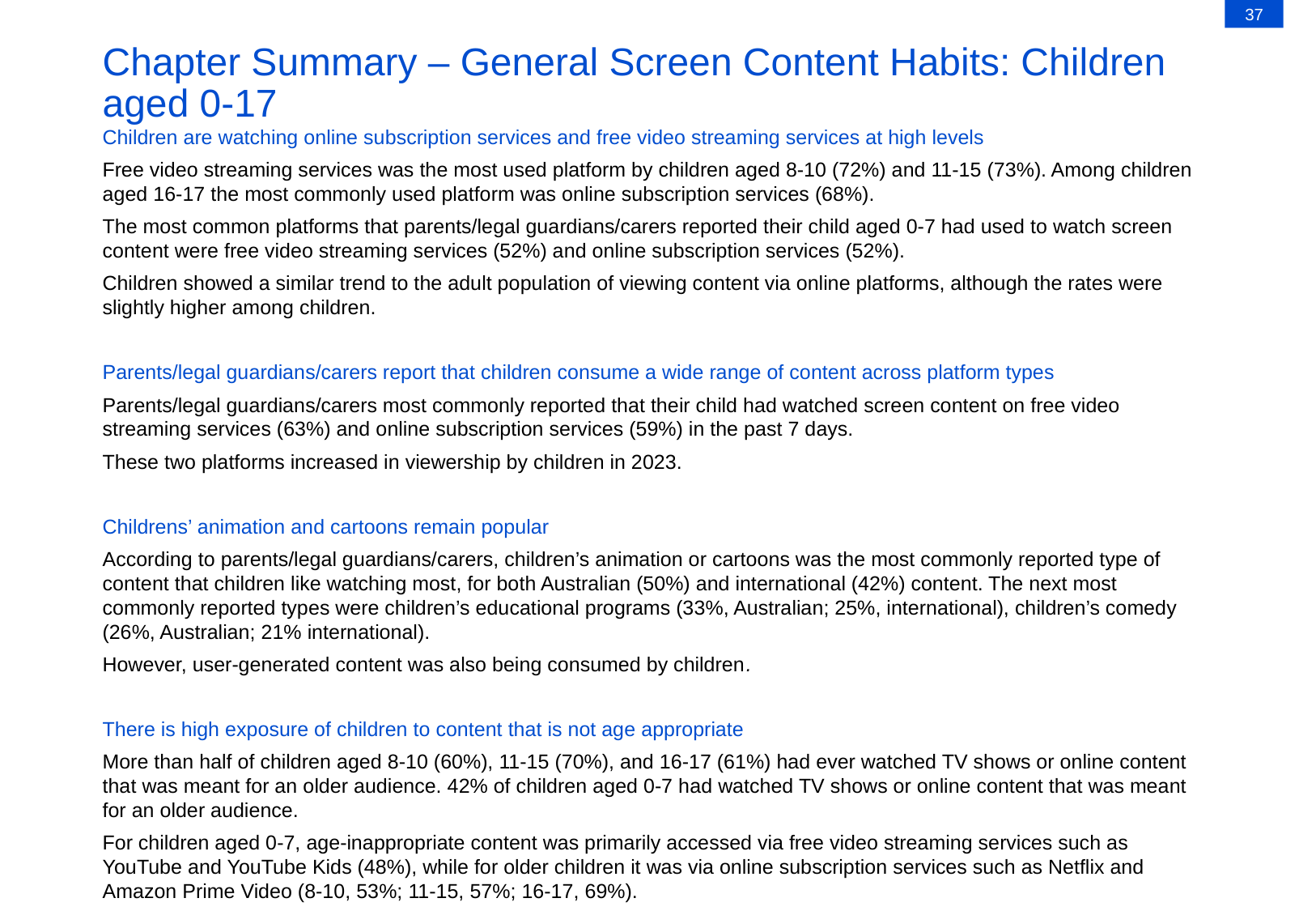

37
# Chapter Summary – General Screen Content Habits: Children aged 0-17
Children are watching online subscription services and free video streaming services at high levels
Free video streaming services was the most used platform by children aged 8-10 (72%) and 11-15 (73%). Among children aged 16-17 the most commonly used platform was online subscription services (68%).
The most common platforms that parents/legal guardians/carers reported their child aged 0-7 had used to watch screen content were free video streaming services (52%) and online subscription services (52%).
Children showed a similar trend to the adult population of viewing content via online platforms, although the rates were slightly higher among children.

Parents/legal guardians/carers report that children consume a wide range of content across platform types
Parents/legal guardians/carers most commonly reported that their child had watched screen content on free video streaming services (63%) and online subscription services (59%) in the past 7 days.
These two platforms increased in viewership by children in 2023.

Childrens’ animation and cartoons remain popular
According to parents/legal guardians/carers, children’s animation or cartoons was the most commonly reported type of content that children like watching most, for both Australian (50%) and international (42%) content. The next most commonly reported types were children’s educational programs (33%, Australian; 25%, international), children’s comedy (26%, Australian; 21% international).
However, user-generated content was also being consumed by children.

There is high exposure of children to content that is not age appropriate
More than half of children aged 8-10 (60%), 11-15 (70%), and 16-17 (61%) had ever watched TV shows or online content that was meant for an older audience. 42% of children aged 0-7 had watched TV shows or online content that was meant for an older audience.
For children aged 0-7, age-inappropriate content was primarily accessed via free video streaming services such as YouTube and YouTube Kids (48%), while for older children it was via online subscription services such as Netflix and Amazon Prime Video (8-10, 53%; 11-15, 57%; 16-17, 69%).